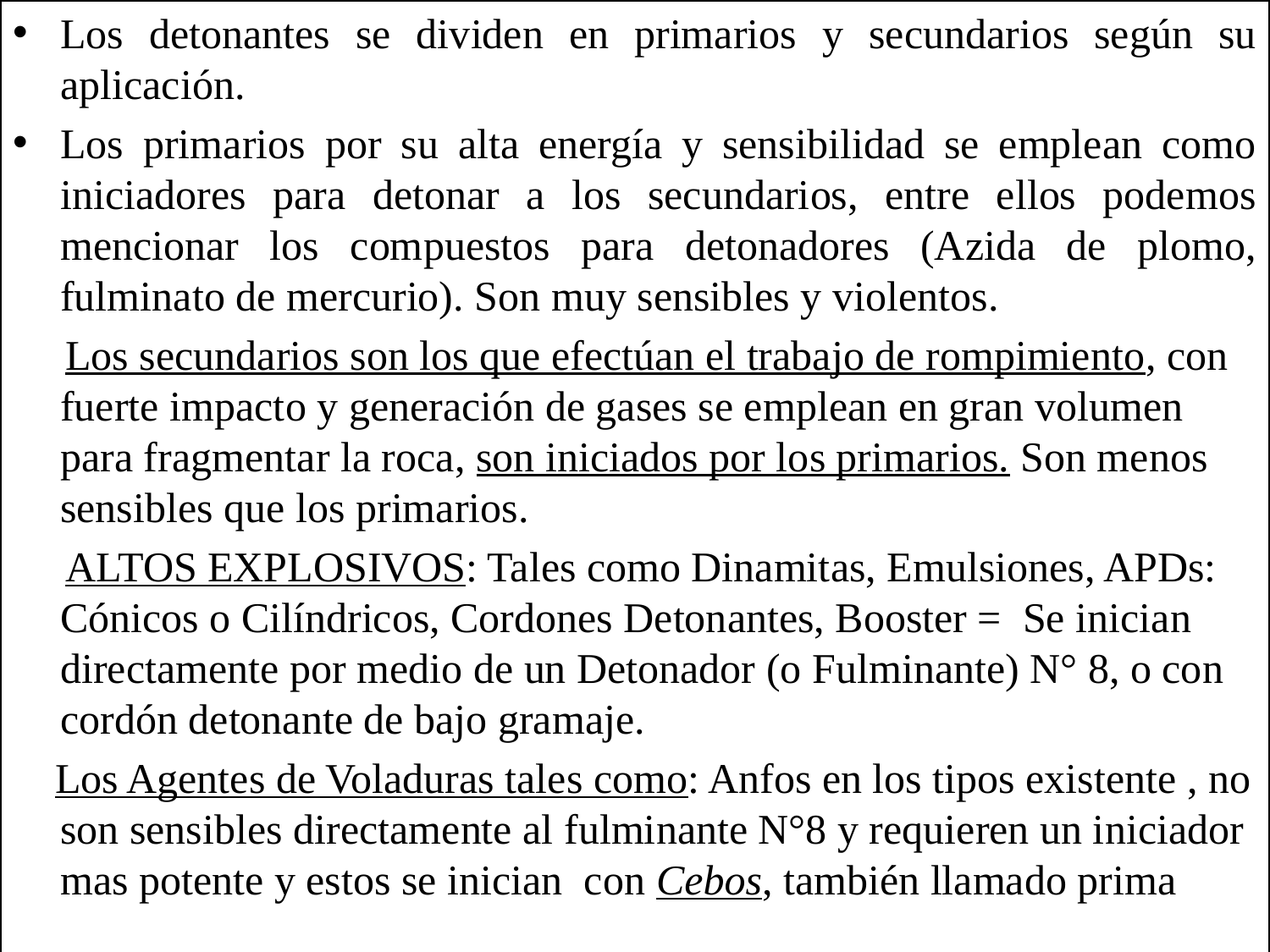

Los detonantes se dividen en primarios y secundarios según su aplicación.
Los primarios por su alta energía y sensibilidad se emplean como iniciadores para detonar a los secundarios, entre ellos podemos mencionar los compuestos para detonadores (Azida de plomo, fulminato de mercurio). Son muy sensibles y violentos.
     Los secundarios son los que efectúan el trabajo de rompimiento, con fuerte impacto y generación de gases se emplean en gran volumen para fragmentar la roca, son iniciados por los primarios. Son menos sensibles que los primarios.
     ALTOS EXPLOSIVOS: Tales como Dinamitas, Emulsiones, APDs: Cónicos o Cilíndricos, Cordones Detonantes, Booster =  Se inician directamente por medio de un Detonador (o Fulminante) N° 8, o con cordón detonante de bajo gramaje.
    Los Agentes de Voladuras tales como: Anfos en los tipos existente , no son sensibles directamente al fulminante N°8 y requieren un iniciador mas potente y estos se inician  con Cebos, también llamado prima